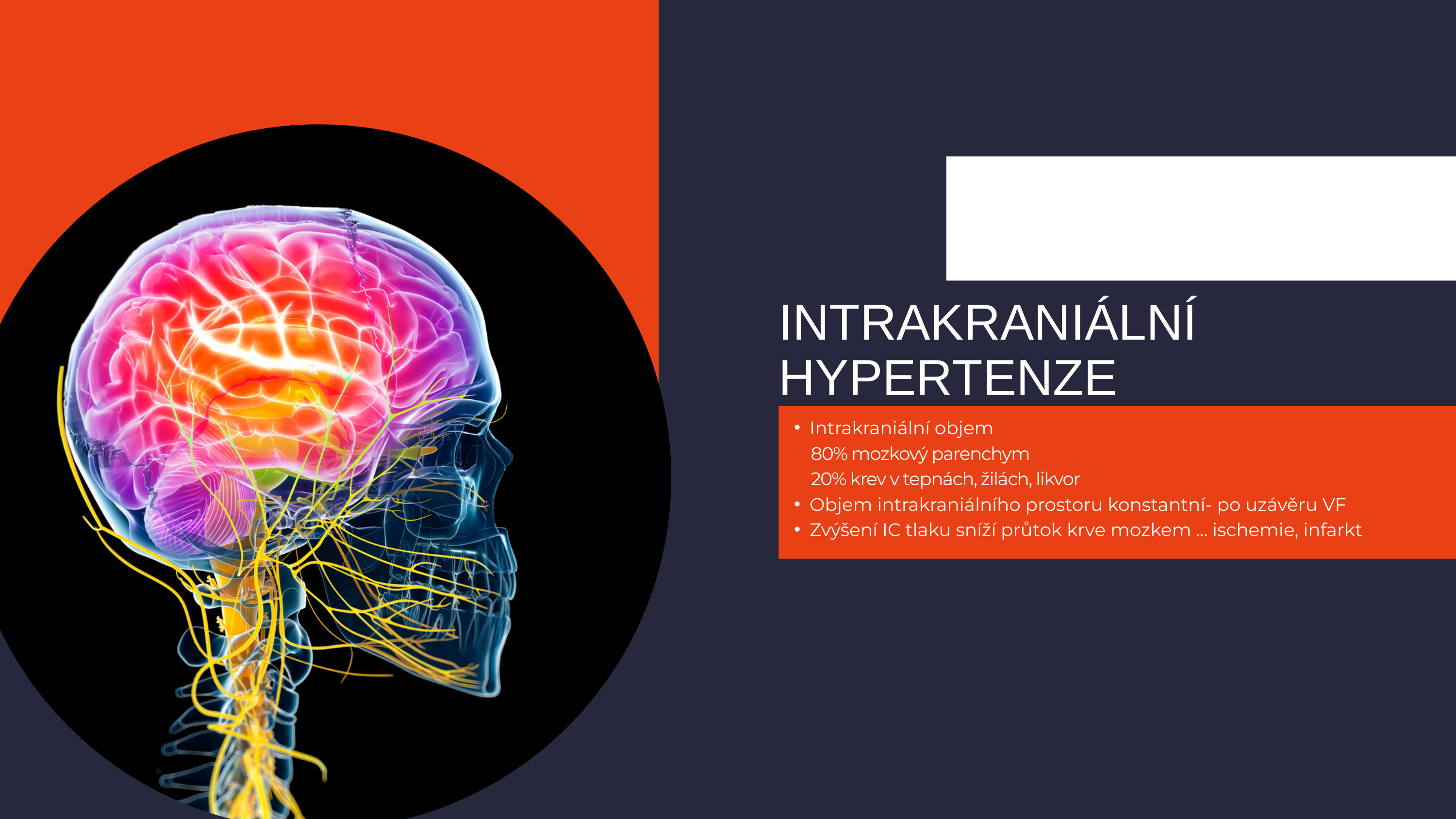

INTRAKRANIÁLNÍ HYPERTENZE

Intrakraniální objem
    80% mozkový parenchym
    20% krev v tepnách, žilách, likvor
Objem intrakraniálního prostoru konstantní- po uzávěru VF
Zvýšení IC tlaku sníží průtok krve mozkem … ischemie, infarkt